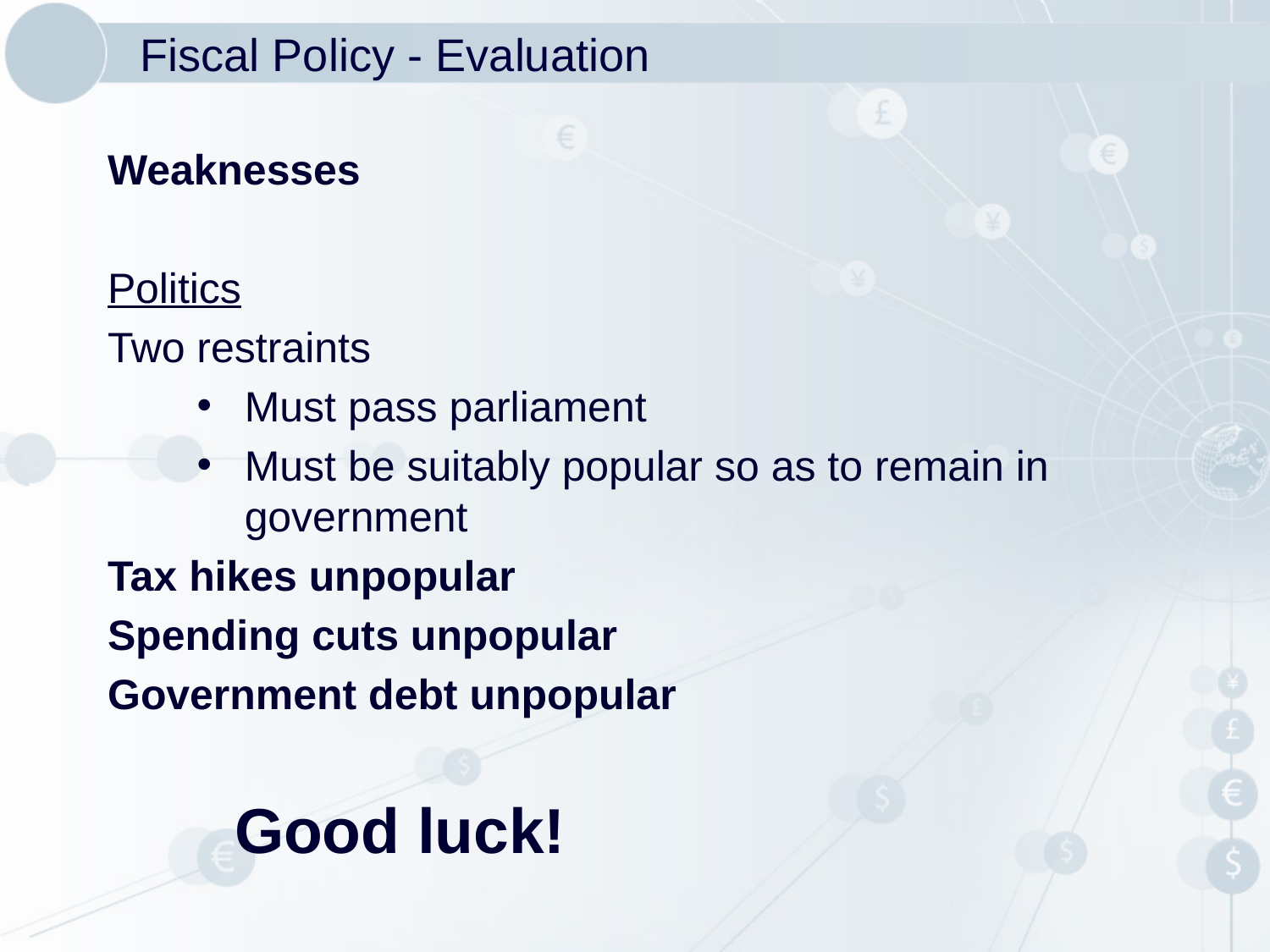

# Fiscal Policy - Evaluation
Weaknesses

Politics
Two restraints
Must pass parliament
Must be suitably popular so as to remain in government
Tax hikes unpopular
Spending cuts unpopular
Government debt unpopular

	Good luck!